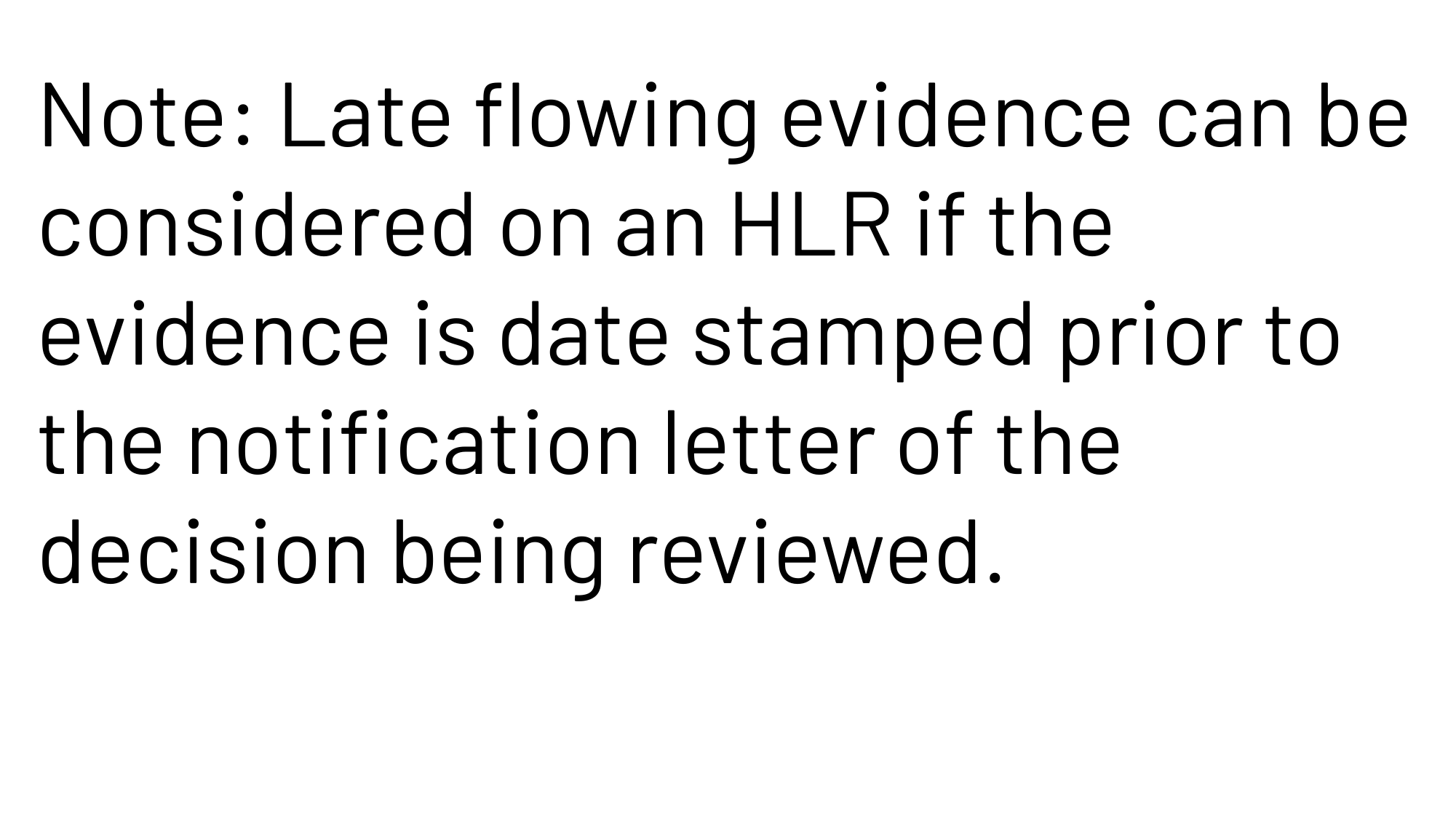

Note: Late flowing evidence can be considered on an HLR if the evidence is date stamped prior to the notification letter of the decision being reviewed.